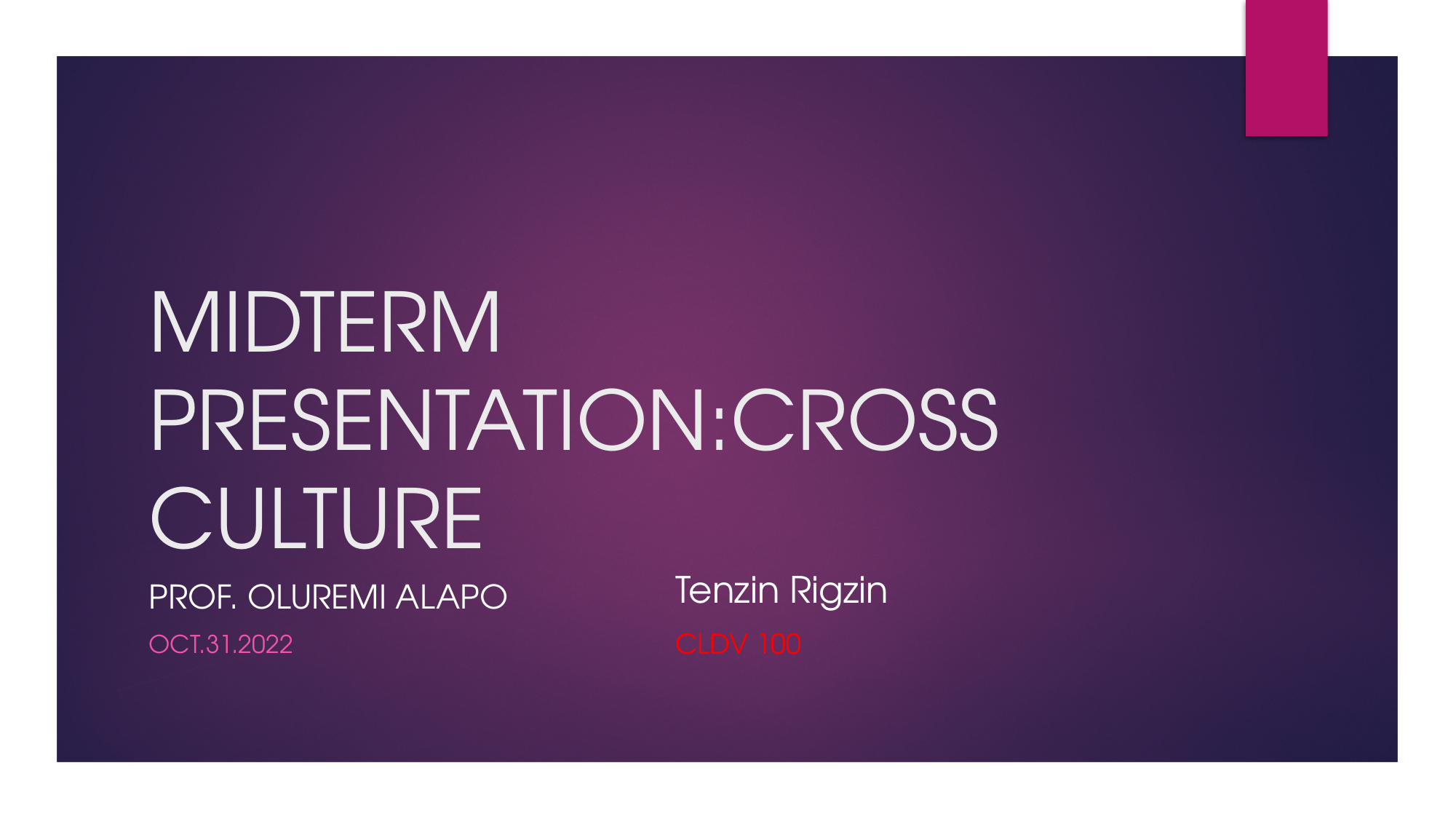

# MIDTERM PRESENTATION:CROSS CULTURE
Tenzin Rigzin
CLDV 100
Prof. Oluremi Alapo
Oct.31.2022